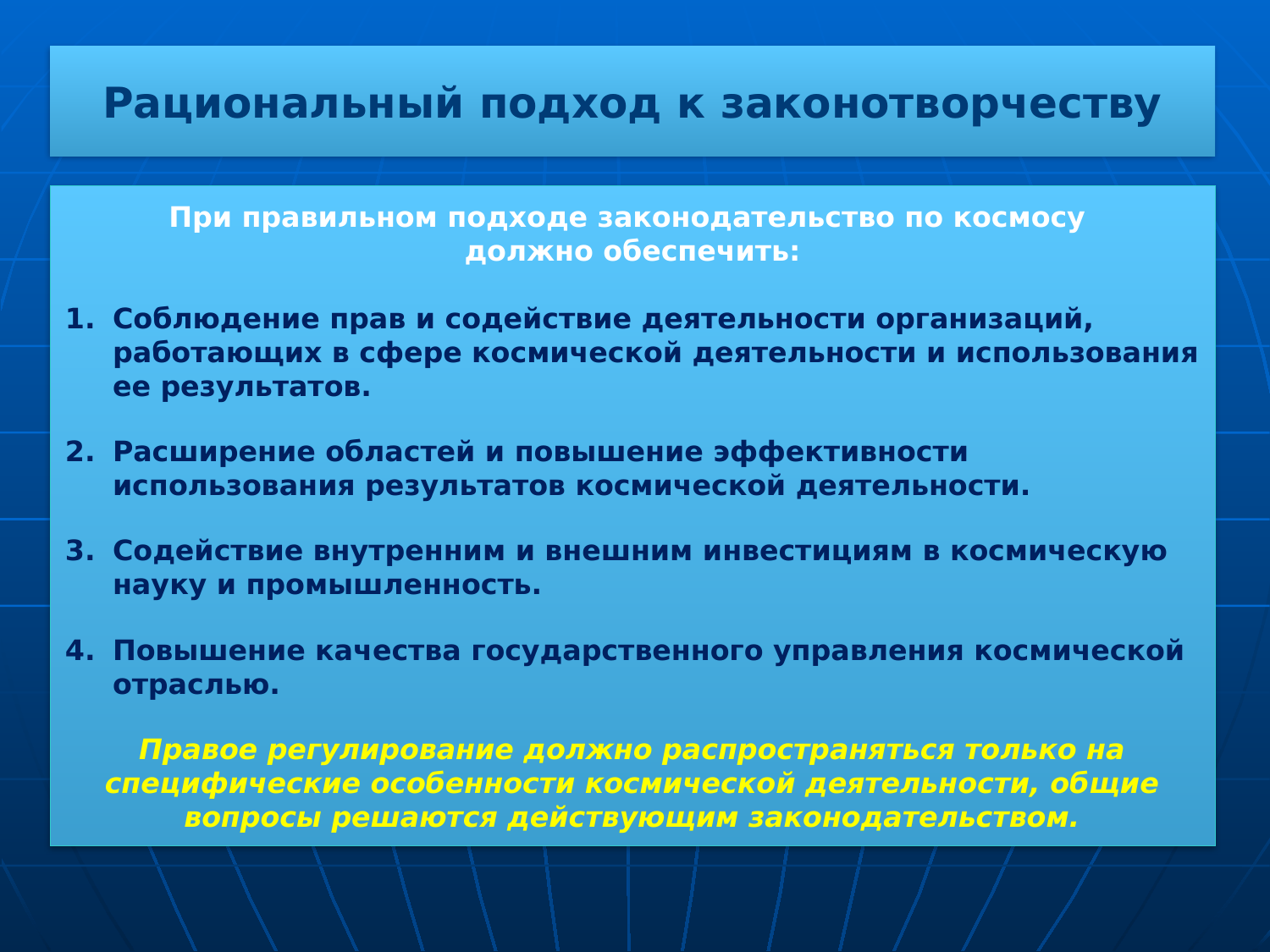

Рациональный подход к законотворчеству
При правильном подходе законодательство по космосу
должно обеспечить:

Соблюдение прав и содействие деятельности организаций, работающих в сфере космической деятельности и использования ее результатов.
Расширение областей и повышение эффективности использования результатов космической деятельности.
Содействие внутренним и внешним инвестициям в космическую науку и промышленность.
Повышение качества государственного управления космической отраслью.
Правое регулирование должно распространяться только на специфические особенности космической деятельности, общие вопросы решаются действующим законодательством.